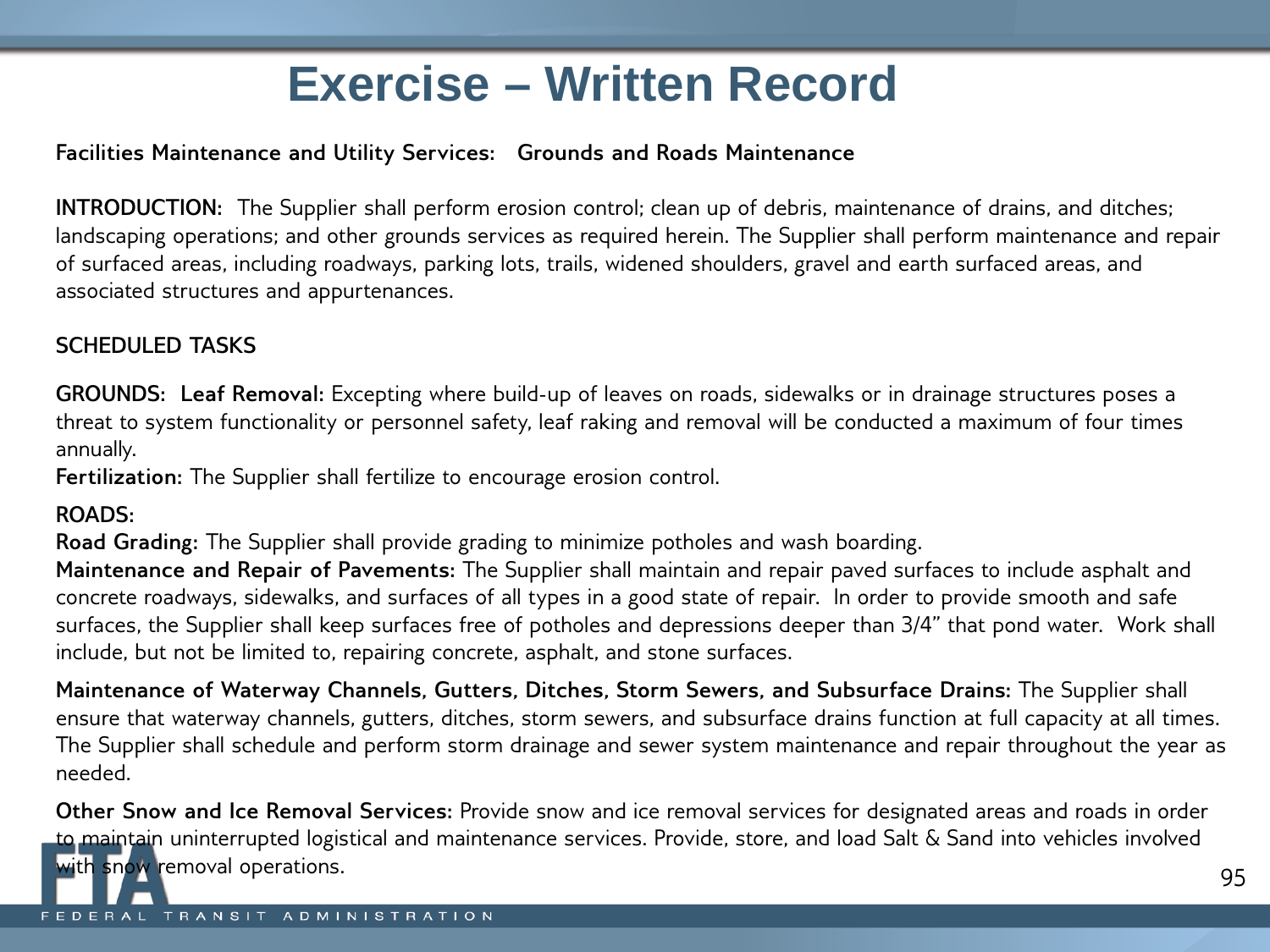

# Exercise – Written Record
Facilities Maintenance and Utility Services:   Grounds and Roads Maintenance

INTRODUCTION:  The Supplier shall perform erosion control; clean up of debris, maintenance of drains, and ditches; landscaping operations; and other grounds services as required herein. The Supplier shall perform maintenance and repair of surfaced areas, including roadways, parking lots, trails, widened shoulders, gravel and earth surfaced areas, and associated structures and appurtenances.

SCHEDULED tasks

Grounds:  Leaf Removal: Excepting where build-up of leaves on roads, sidewalks or in drainage structures poses a threat to system functionality or personnel safety, leaf raking and removal will be conducted a maximum of four times annually.
Fertilization: The Supplier shall fertilize to encourage erosion control.
Roads:
Road Grading: The Supplier shall provide grading to minimize potholes and wash boarding.
Maintenance and Repair of Pavements: The Supplier shall maintain and repair paved surfaces to include asphalt and concrete roadways, sidewalks, and surfaces of all types in a good state of repair.  In order to provide smooth and safe surfaces, the Supplier shall keep surfaces free of potholes and depressions deeper than 3/4” that pond water.  Work shall include, but not be limited to, repairing concrete, asphalt, and stone surfaces.
Maintenance of Waterway Channels, Gutters, Ditches, Storm Sewers, and Subsurface Drains: The Supplier shall ensure that waterway channels, gutters, ditches, storm sewers, and subsurface drains function at full capacity at all times.  The Supplier shall schedule and perform storm drainage and sewer system maintenance and repair throughout the year as needed.
Other Snow and Ice Removal Services: Provide snow and ice removal services for designated areas and roads in order to maintain uninterrupted logistical and maintenance services. Provide, store, and load Salt & Sand into vehicles involved with snow removal operations.